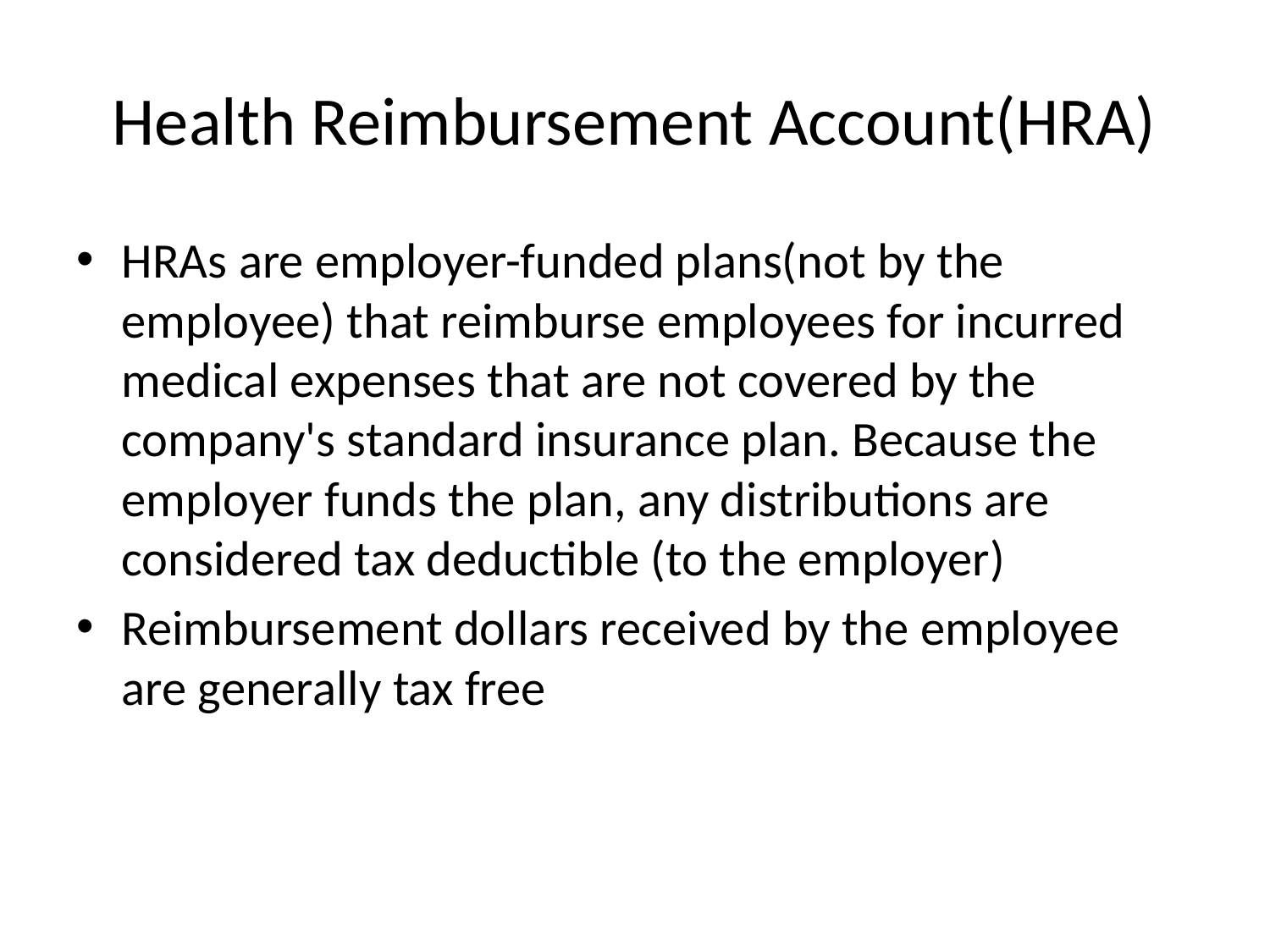

# Health Reimbursement Account(HRA)
HRAs are employer-funded plans(not by the employee) that reimburse employees for incurred medical expenses that are not covered by the company's standard insurance plan. Because the employer funds the plan, any distributions are considered tax deductible (to the employer)
Reimbursement dollars received by the employee are generally tax free